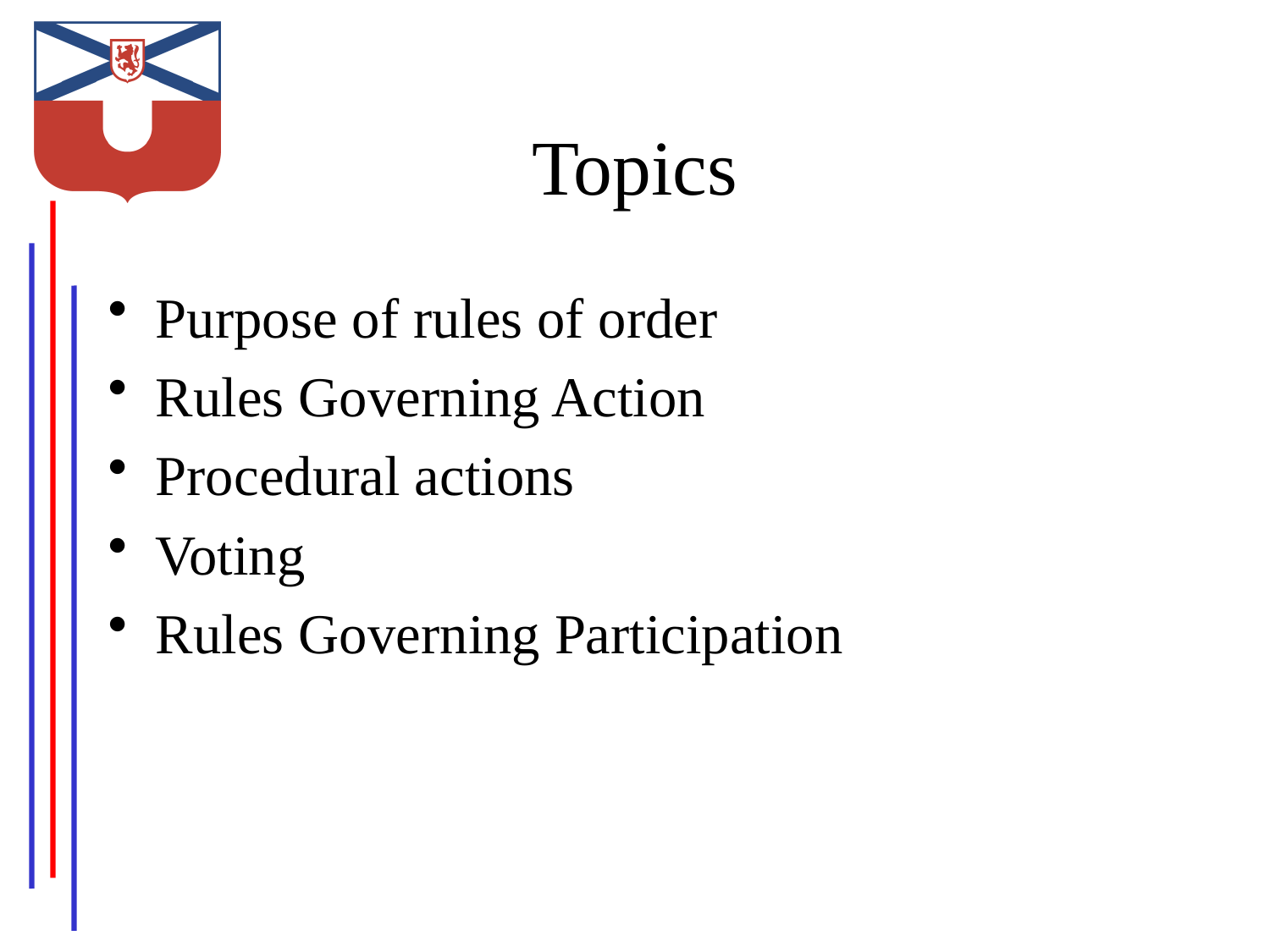

# Topics
Purpose of rules of order
Rules Governing Action
Procedural actions
Voting
Rules Governing Participation